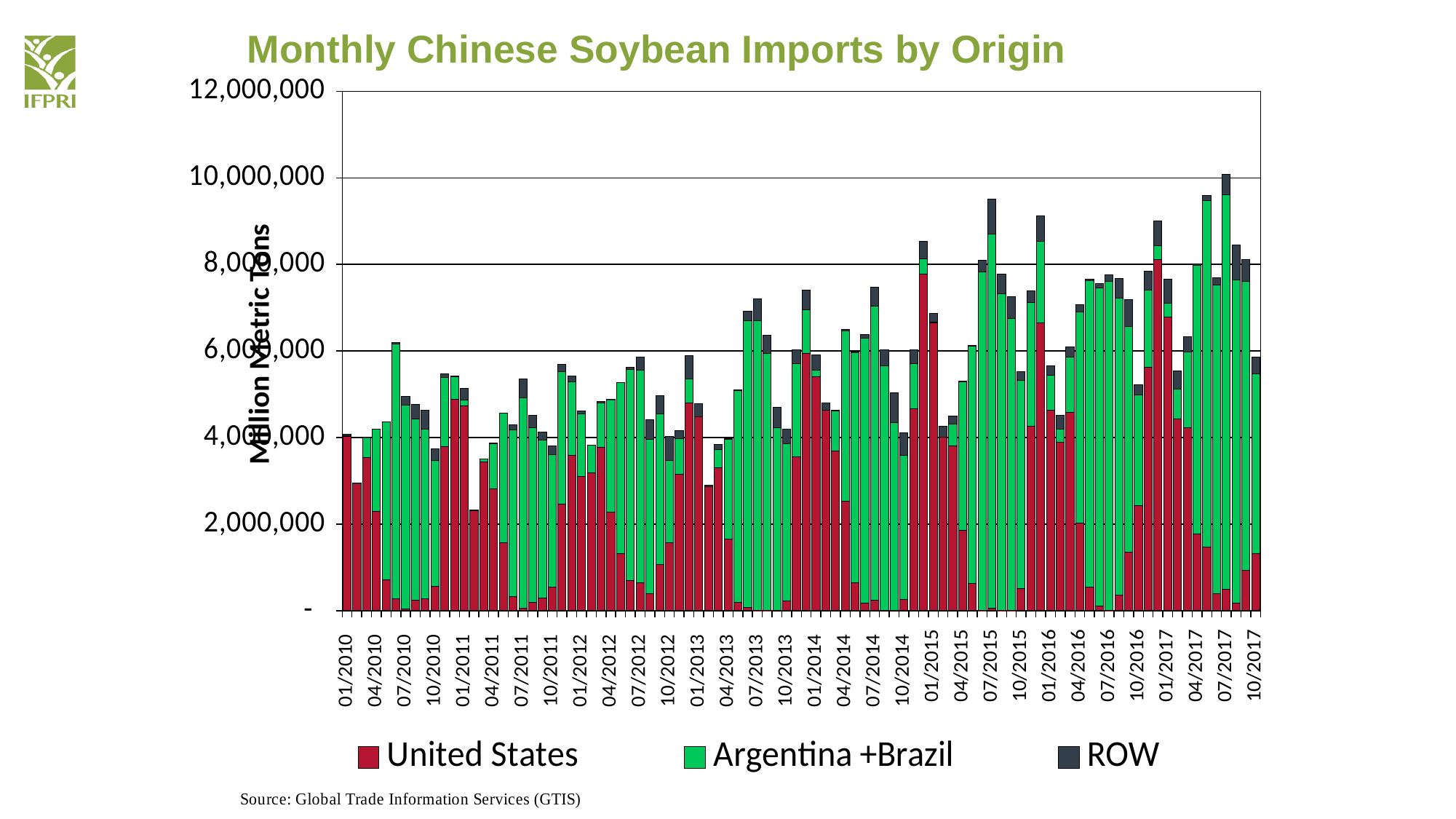

### Chart

| Category | United States | Argentina +Brazil | ROW |
|---|---|---|---|
|  01/2010   | 4024714.0 | 10435.0 | 40054.0 |
|  02/2010   | 2948157.0 | 0.0 | 932.0 |
|  03/2010   | 3539259.0 | 468679.0 | 734.0 |
|  04/2010   | 2297818.0 | 1896291.0 | 917.0 |
|  05/2010   | 706104.0 | 3659999.0 | 1222.0 |
|  06/2010   | 276898.0 | 5877414.0 | 44709.0 |
|  07/2010   | 48371.0 | 4698903.0 | 206451.0 |
|  08/2010   | 235670.0 | 4201975.0 | 329689.0 |
|  09/2010   | 279414.0 | 3921612.0 | 434495.0 |
|  10/2010   | 562449.0 | 2912804.0 | 258687.0 |
|  11/2010   | 3784147.0 | 1612738.0 | 78222.0 |
|  12/2010   | 4887384.0 | 512633.0 | 26090.0 |
|  01/2011   | 4731049.0 | 140748.0 | 264204.0 |
|  02/2011   | 2318967.0 | 0.0 | 738.0 |
|  03/2011   | 3440849.0 | 69685.0 | 561.0 |
|  04/2011   | 2817992.0 | 1048227.0 | 11440.0 |
|  05/2011   | 1567251.0 | 2996433.0 | 736.0 |
|  06/2011   | 331430.0 | 3852703.0 | 117831.0 |
|  07/2011   | 59361.0 | 4851950.0 | 443190.0 |
|  08/2011   | 196561.0 | 4028992.0 | 286138.0 |
|  09/2011   | 285963.0 | 3655041.0 | 185672.0 |
|  10/2011   | 538873.0 | 3067895.0 | 205637.0 |
|  11/2011   | 2467428.0 | 3051674.0 | 177269.0 |
|  12/2011   | 3597154.0 | 1696077.0 | 128364.0 |
|  01/2012   | 3095853.0 | 1447834.0 | 64535.0 |
|  02/2012   | 3179725.0 | 645099.0 | 4676.0 |
|  03/2012   | 3768073.0 | 1026626.0 | 31419.0 |
|  04/2012   | 2278636.0 | 2598617.0 | 6719.0 |
|  05/2012   | 1322722.0 | 3953200.0 | 2111.0 |
|  06/2012   | 698343.0 | 4869336.0 | 56644.0 |
|  07/2012   | 649657.0 | 4910236.0 | 307101.0 |
|  08/2012   | 395169.0 | 3564431.0 | 457985.0 |
|  09/2012   | 1064045.0 | 3483233.0 | 418382.0 |
|  10/2012   | 1578279.0 | 1891654.0 | 560278.0 |
|  11/2012   | 3147415.0 | 834802.0 | 176802.0 |
|  12/2012   | 4791739.0 | 560453.0 | 538165.0 |
|  01/2013   | 4475668.0 | 0.0 | 307197.0 |
|  02/2013   | 2862211.0 | 0.0 | 36381.0 |
|  03/2013   | 3307574.0 | 419956.0 | 113911.0 |
|  04/2013   | 1648534.0 | 2312089.0 | 15901.0 |
|  05/2013   | 188793.0 | 4905073.0 | 3572.0 |
|  06/2013   | 69773.0 | 6632045.0 | 223918.0 |
|  07/2013   | 698.0 | 6694818.0 | 501109.0 |
|  08/2013   | 1390.0 | 5942444.0 | 423196.0 |
|  09/2013   | 0.0 | 4226318.0 | 472530.0 |
|  10/2013   | 219255.0 | 3631284.0 | 336348.0 |
|  11/2013   | 3553771.0 | 2155893.0 | 320731.0 |
|  12/2013   | 5937108.0 | 1012239.0 | 453096.0 |
|  01/2014   | 5411454.0 | 139949.0 | 363032.0 |
|  02/2014   | 4634315.0 | 1982.0 | 171979.0 |
|  03/2014   | 3692537.0 | 929709.0 | 977.0 |
|  04/2014   | 2523631.0 | 3949492.0 | 29748.0 |
|  05/2014   | 651752.0 | 5318345.0 | 1020.0 |
|  06/2014   | 179581.0 | 6117278.0 | 91764.0 |
|  07/2014   | 237289.0 | 6798285.0 | 439128.0 |
|  08/2014   | 0.0 | 5656905.0 | 376156.0 |
|  09/2014   | 0.0 | 4348665.0 | 679008.0 |
|  10/2014   | 251896.0 | 3343801.0 | 506155.0 |
|  11/2014   | 4667231.0 | 1048587.0 | 310623.0 |
|  12/2014   | 7778512.0 | 354284.0 | 394028.0 |
| 01/2015  | 6643600.0 | 28000.0 | 204238.0 |
| 02/2015  | 4008724.0 | 0.0 | 254690.0 |
| 03/2015  | 3800983.0 | 507343.0 | 184712.0 |
| 04/2015  | 1856419.0 | 3433274.0 | 20262.0 |
| 05/2015  | 623342.0 | 5495218.0 | 8415.0 |
| 06/2015  | 2771.0 | 7831602.0 | 252717.0 |
| 07/2015  | 57385.0 | 8647596.0 | 795032.0 |
| 08/2015  | 6370.0 | 7312182.0 | 464978.0 |
| 09/2015  | 201.0 | 6750069.0 | 505221.0 |
| 10/2015  | 512139.0 | 4803714.0 | 215843.0 |
| 11/2015  | 4254200.0 | 2873663.0 | 265587.0 |
| 12/2015  | 6646722.0 | 1881623.0 | 591499.0 |
| 01/2016  | 4634265.0 | 808537.0 | 214095.0 |
| 02/2016  | 3888122.0 | 303446.0 | 316200.0 |
| 03/2016  | 4572560.0 | 1290205.0 | 234767.0 |
| 04/2016  | 2024574.0 | 4881691.0 | 164871.0 |
| 05/2016  | 552221.0 | 7080647.0 | 31306.0 |
| 06/2016  | 101582.0 | 7361552.0 | 101671.0 |
| 07/2016  | 3962.0 | 7599211.0 | 154613.0 |
| 08/2016  | 364003.0 | 6864920.0 | 442178.0 |
| 09/2016  | 1355702.0 | 5208902.0 | 629154.0 |
| 10/2016  | 2430768.0 | 2551171.0 | 231783.0 |
| 11/2016  | 5617534.0 | 1785495.0 | 432382.0 |
| 12/2016  | 8112419.0 | 314709.0 | 568953.0 |
| 01/2017  | 6777647.0 | 321778.0 | 555637.0 |
| 02/2017  | 4426103.0 | 687350.0 | 424317.0 |
| 03/2017  | 4222971.0 | 1759323.0 | 344335.0 |
| 04/2017  | 1777058.0 | 6206255.0 | 32145.0 |
| 05/2017  | 1470025.0 | 8005055.0 | 111509.0 |
| 06/2017  | 387093.0 | 7130707.0 | 168849.0 |
| 07/2017  | 499922.0 | 9110199.0 | 470774.0 |
| 08/2017  | 179490.0 | 7458491.0 | 809737.0 |
| 09/2017  | 937262.0 | 6676545.0 | 498870.0 |
| 10/2017  | 1325207.0 | 4148870.0 | 381988.0 |
# Monthly Chinese Soybean Imports by Origin